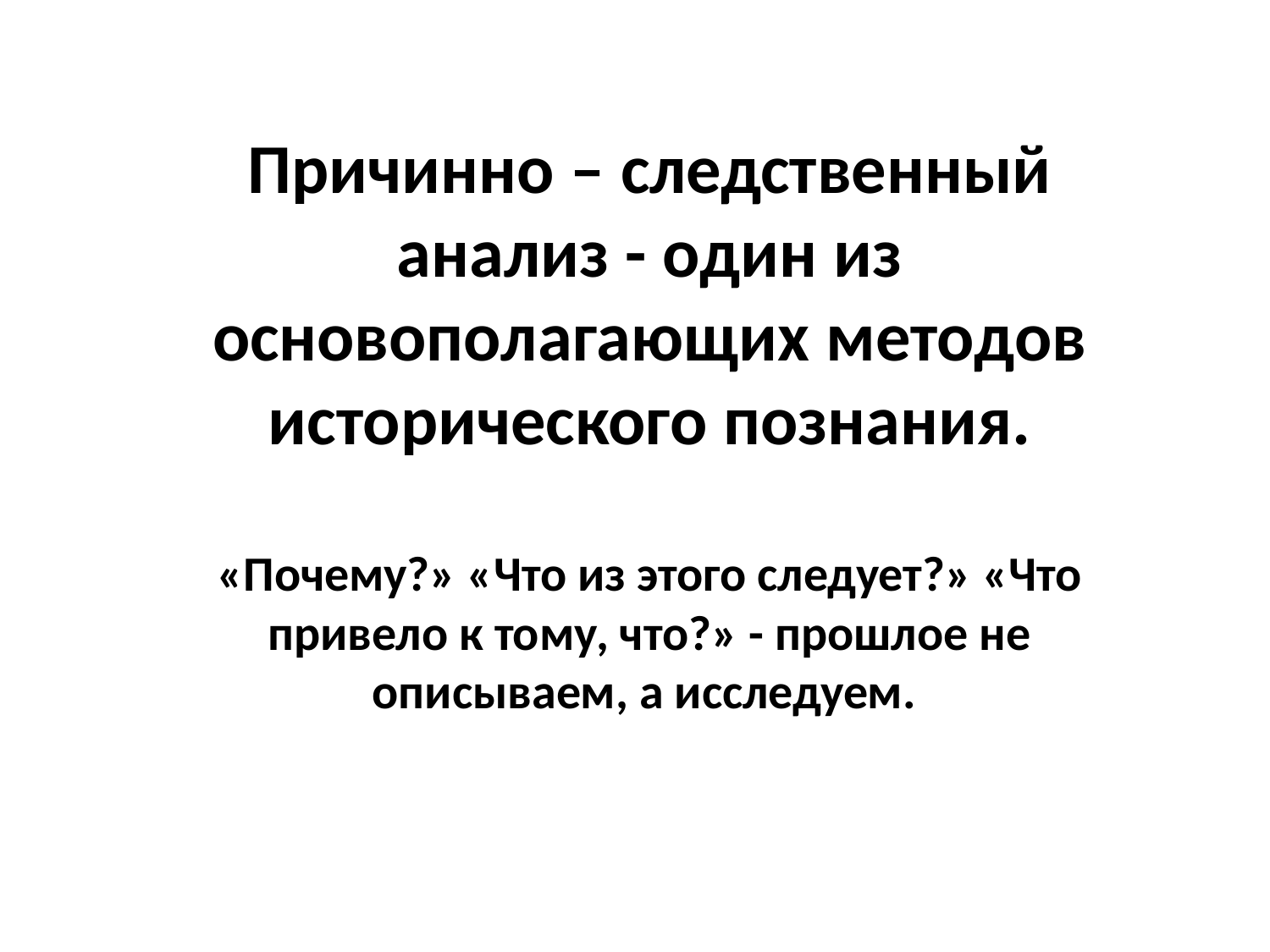

# Причинно – следственный анализ - один из основополагающих методов исторического познания. «Почему?» «Что из этого следует?» «Что привело к тому, что?» - прошлое не описываем, а исследуем.